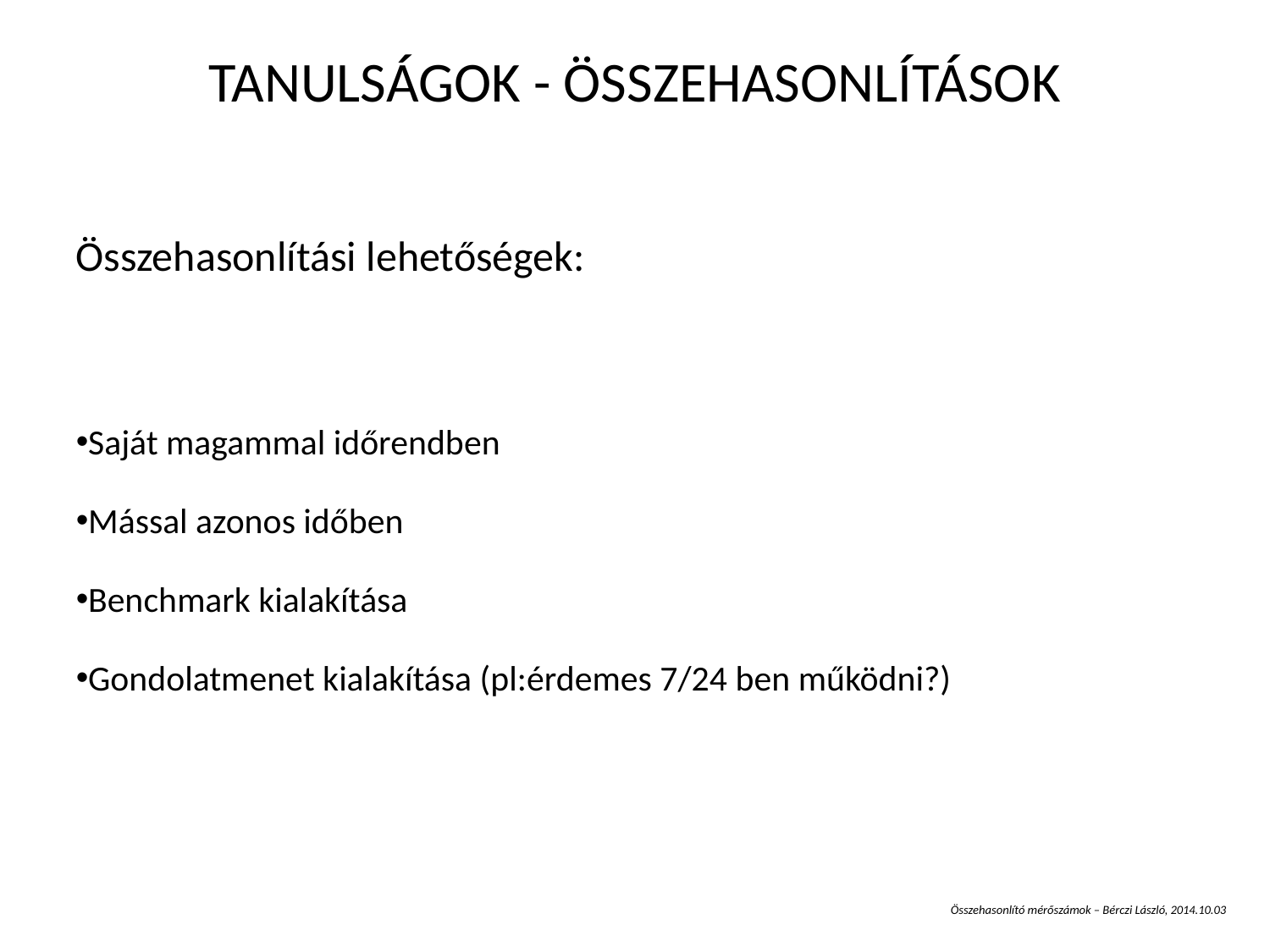

TANULSÁGOK - ÖSSZEHASONLÍTÁSOK
Összehasonlítási lehetőségek:

Saját magammal időrendben
Mással azonos időben
Benchmark kialakítása
Gondolatmenet kialakítása (pl:érdemes 7/24 ben működni?)
Összehasonlító mérőszámok – Bérczi László, 2014.10.03